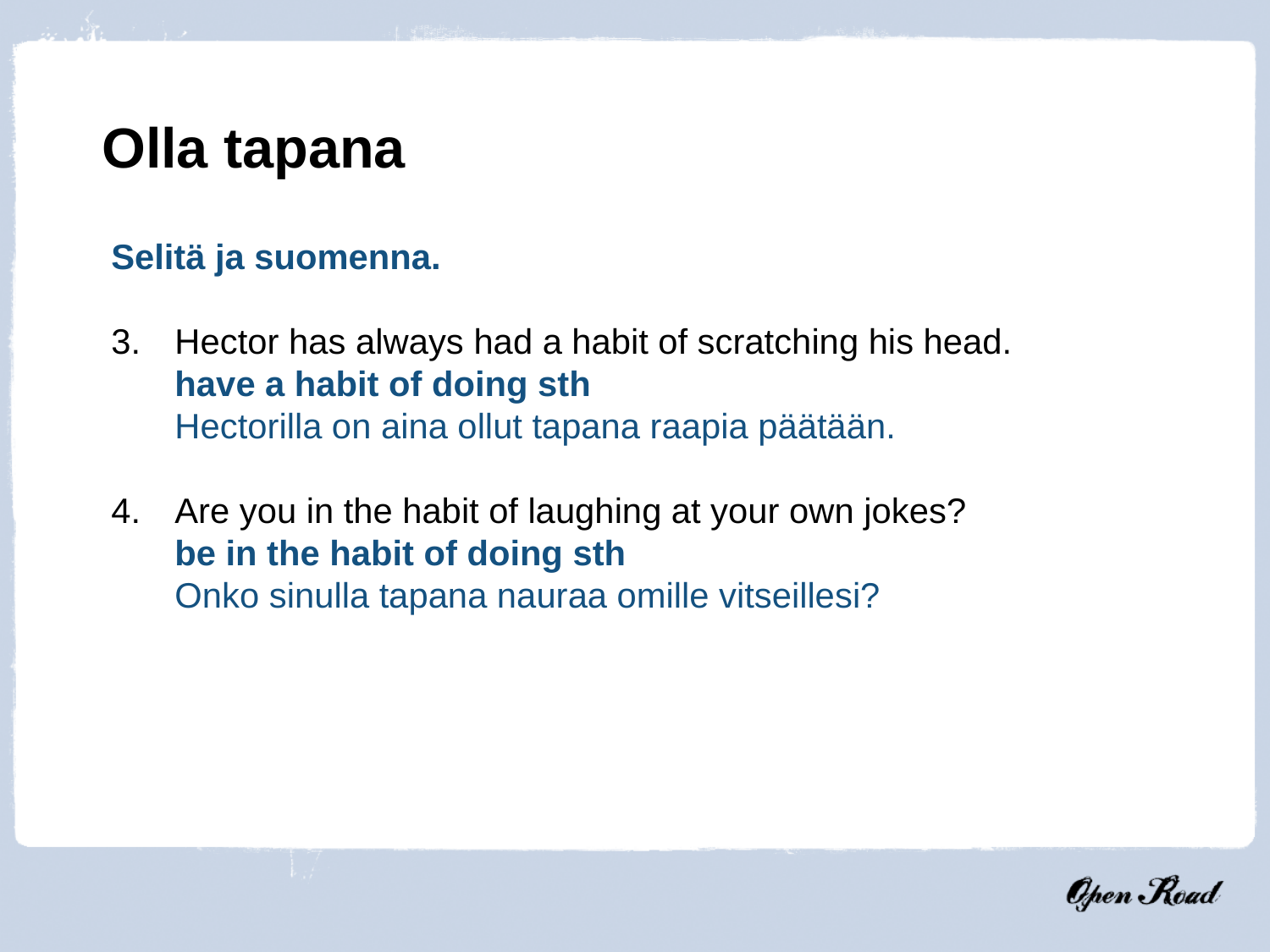

Olla tapana
Selitä ja suomenna.

Hector has always had a habit of scratching his head.
	have a habit of doing sth
Hectorilla on aina ollut tapana raapia päätään.

Are you in the habit of laughing at your own jokes?
	be in the habit of doing sth
	Onko sinulla tapana nauraa omille vitseillesi?
10